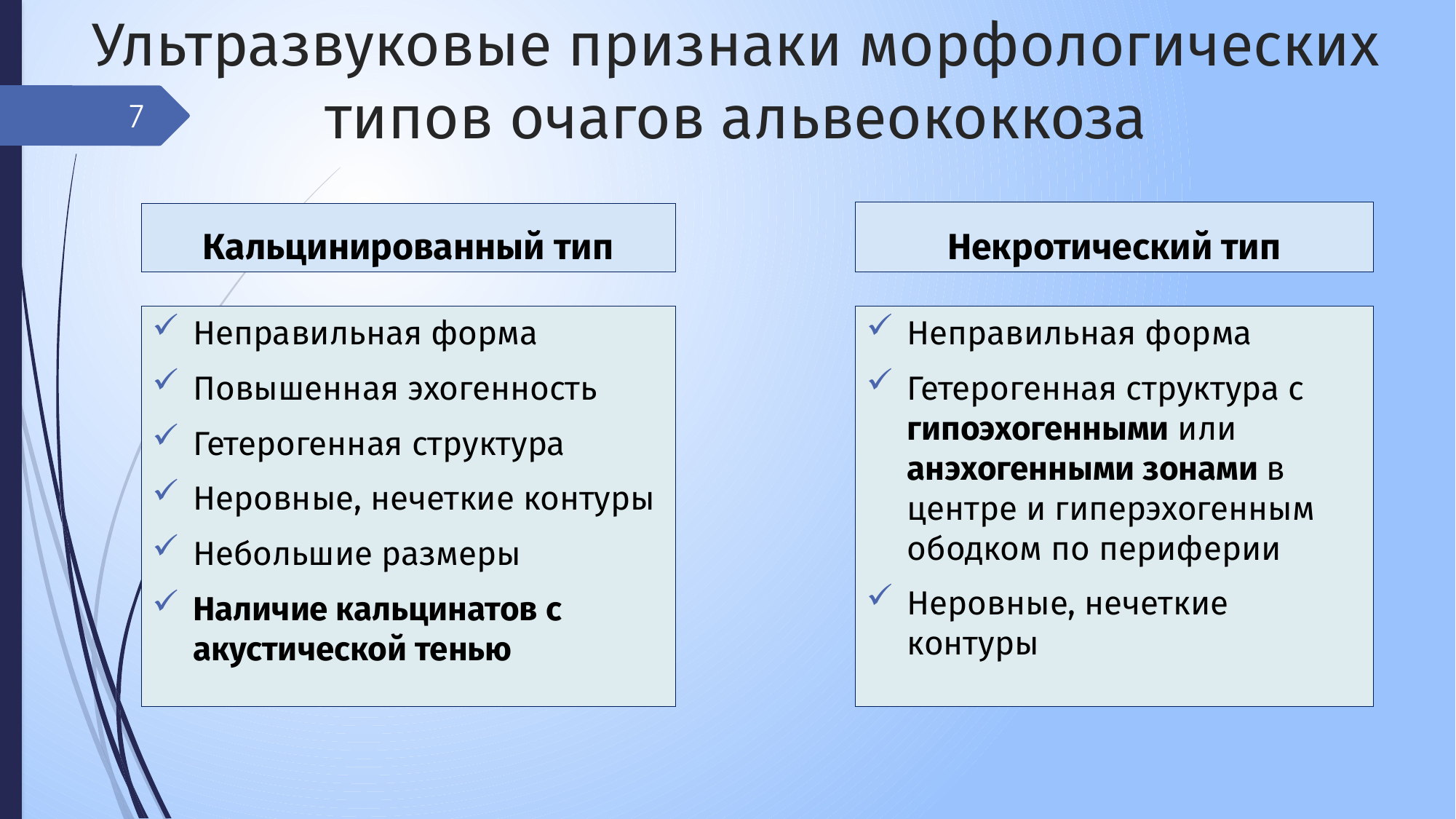

# Ультразвуковые признаки морфологических типов очагов альвеококкоза
7
Некротический тип
Кальцинированный тип
Неправильная форма
Повышенная эхогенность
Гетерогенная структура
Неровные, нечеткие контуры
Небольшие размеры
Наличие кальцинатов с акустической тенью

Неправильная форма
Гетерогенная структура с гипоэхогенными или анэхогенными зонами в центре и гиперэхогенным ободком по периферии
Неровные, нечеткие контуры